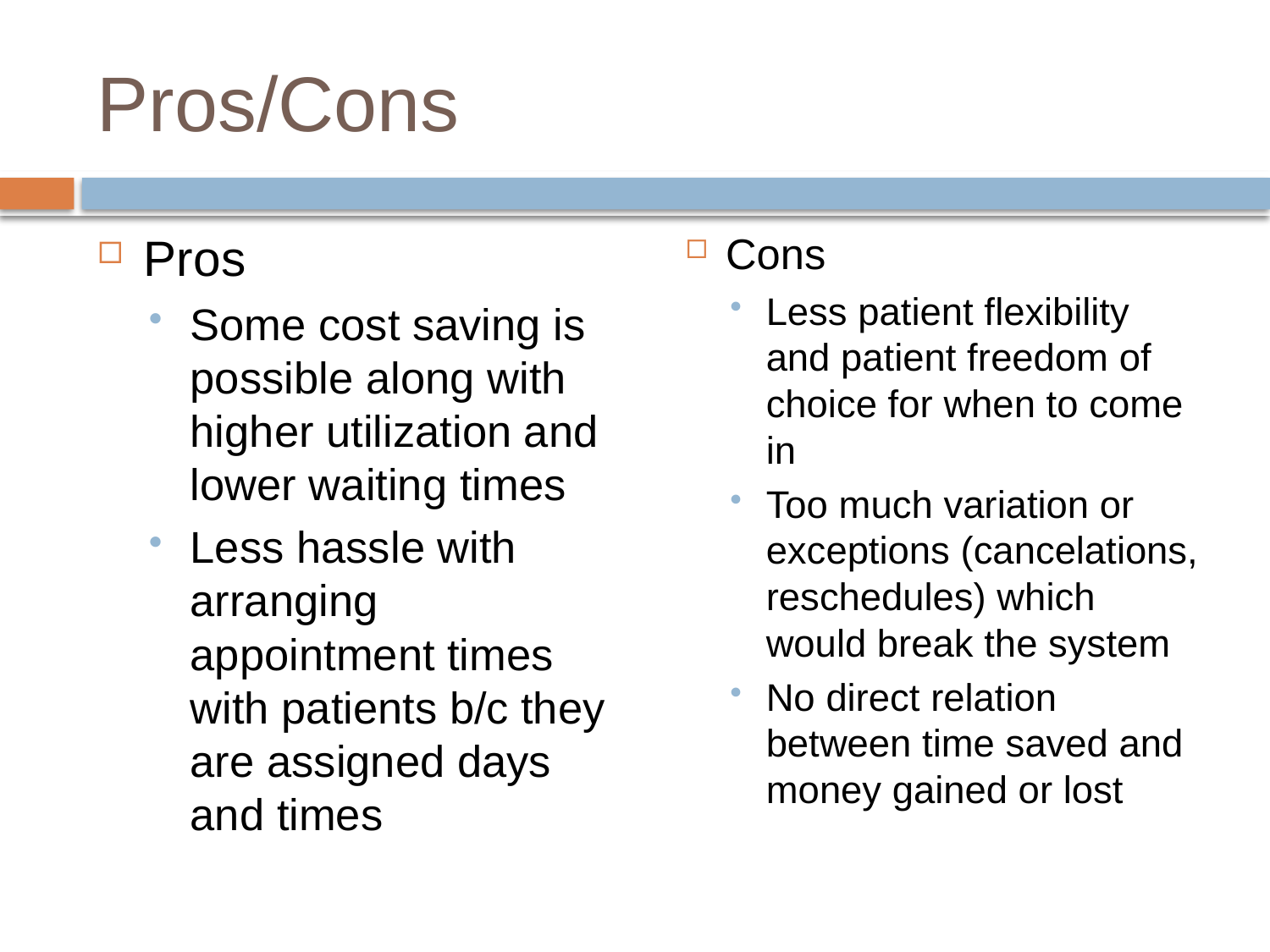

# Pros/Cons
Pros
Some cost saving is possible along with higher utilization and lower waiting times
Less hassle with arranging appointment times with patients b/c they are assigned days and times
Cons
Less patient flexibility and patient freedom of choice for when to come in
Too much variation or exceptions (cancelations, reschedules) which would break the system
No direct relation between time saved and money gained or lost